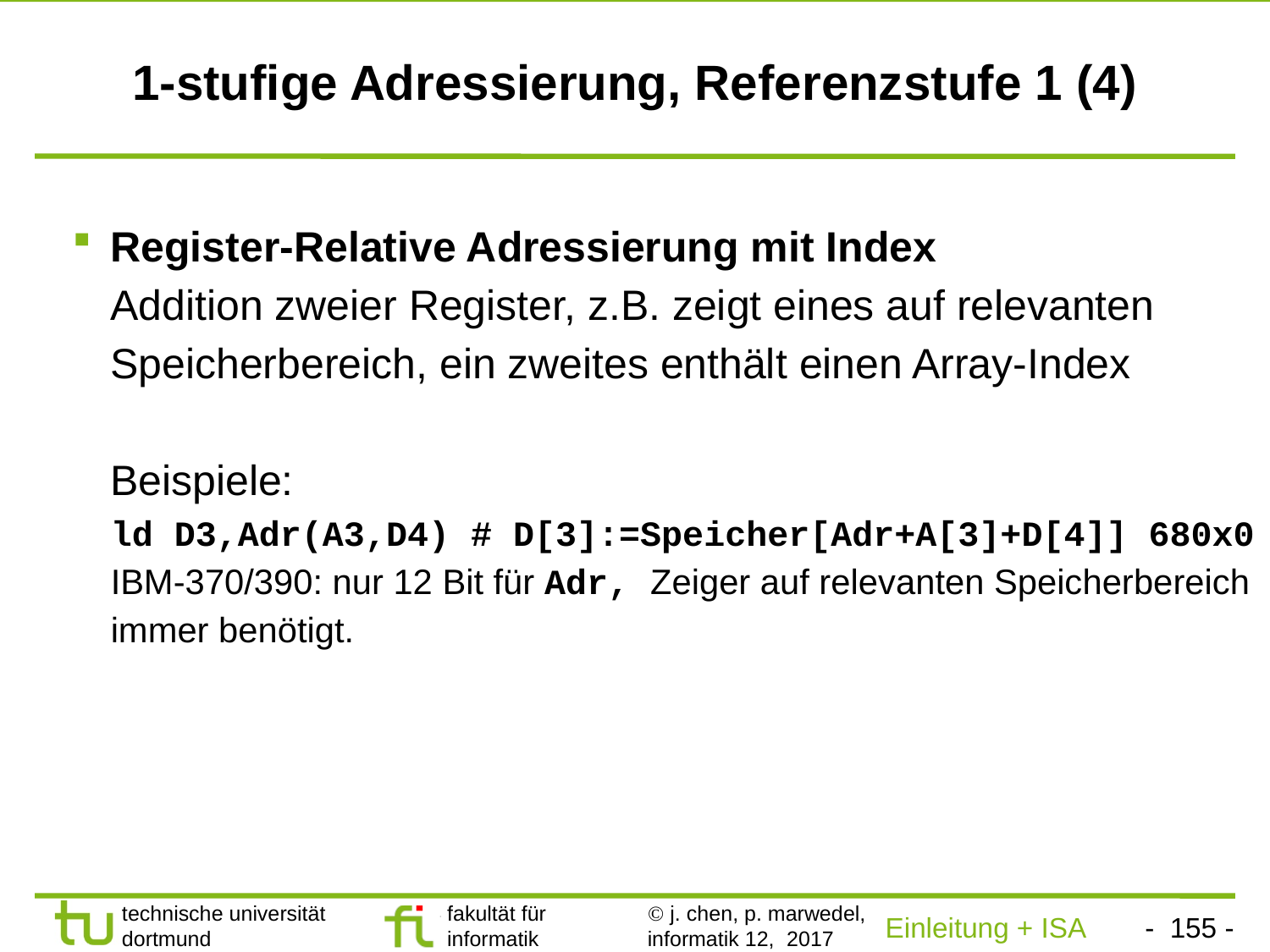

# 1-stufige Adressierung, Referenzstufe 1 (4)
Register-Relative Adressierung mit Index
Addition zweier Register, z.B. zeigt eines auf relevanten
Speicherbereich, ein zweites enthält einen Array-Index
Beispiele:
ld D3,Adr(A3,D4) # D[3]:=Speicher[Adr+A[3]+D[4]] 680x0
IBM-370/390: nur 12 Bit für Adr, Zeiger auf relevanten Speicherbereich immer benötigt.